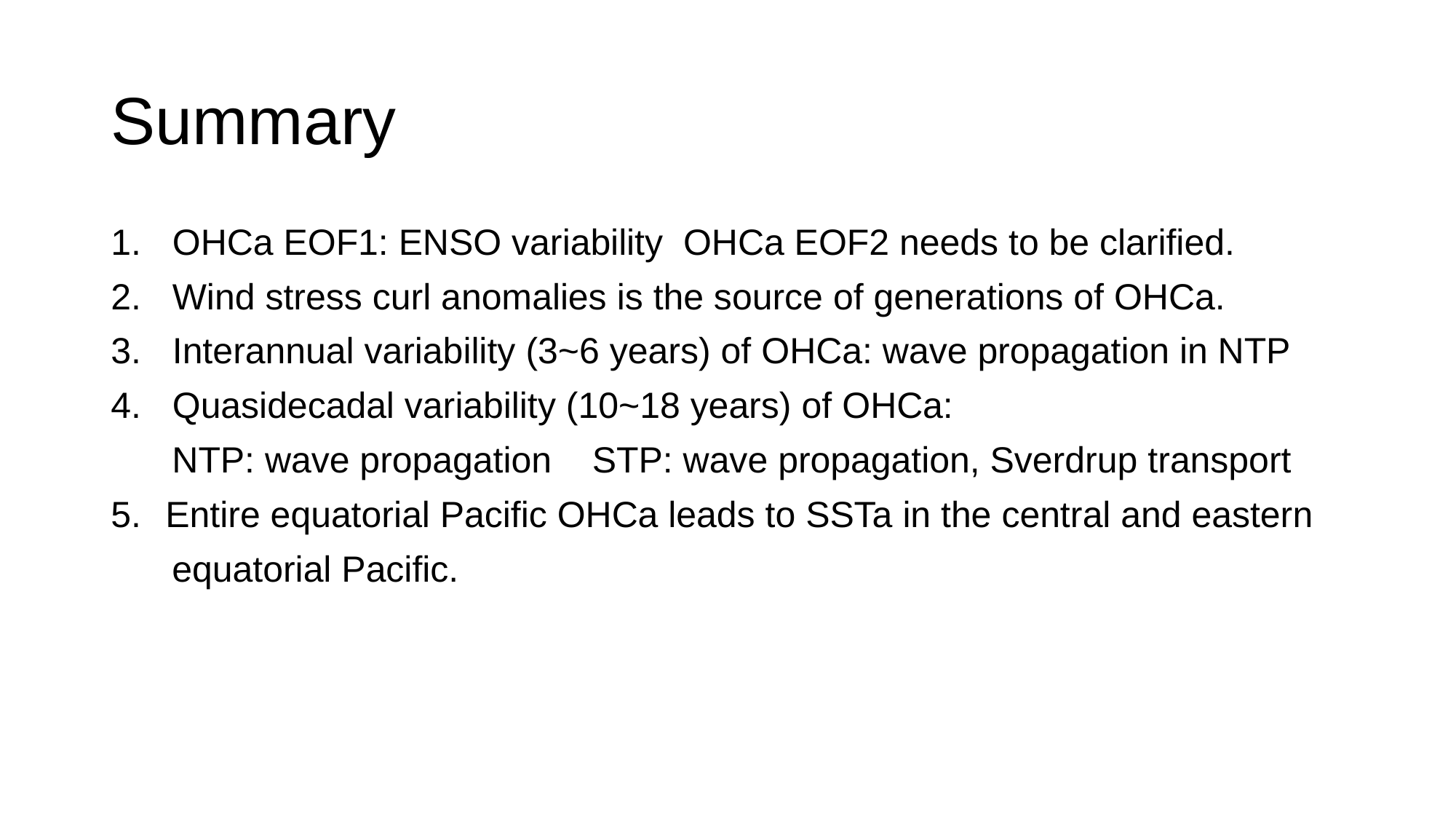

# Summary
OHCa EOF1: ENSO variability  OHCa EOF2 needs to be clarified.
Wind stress curl anomalies is the source of generations of OHCa.
Interannual variability (3~6 years) of OHCa: wave propagation in NTP
Quasidecadal variability (10~18 years) of OHCa:
      NTP: wave propagation    STP: wave propagation, Sverdrup transport
Entire equatorial Pacific OHCa leads to SSTa in the central and eastern
      equatorial Pacific.